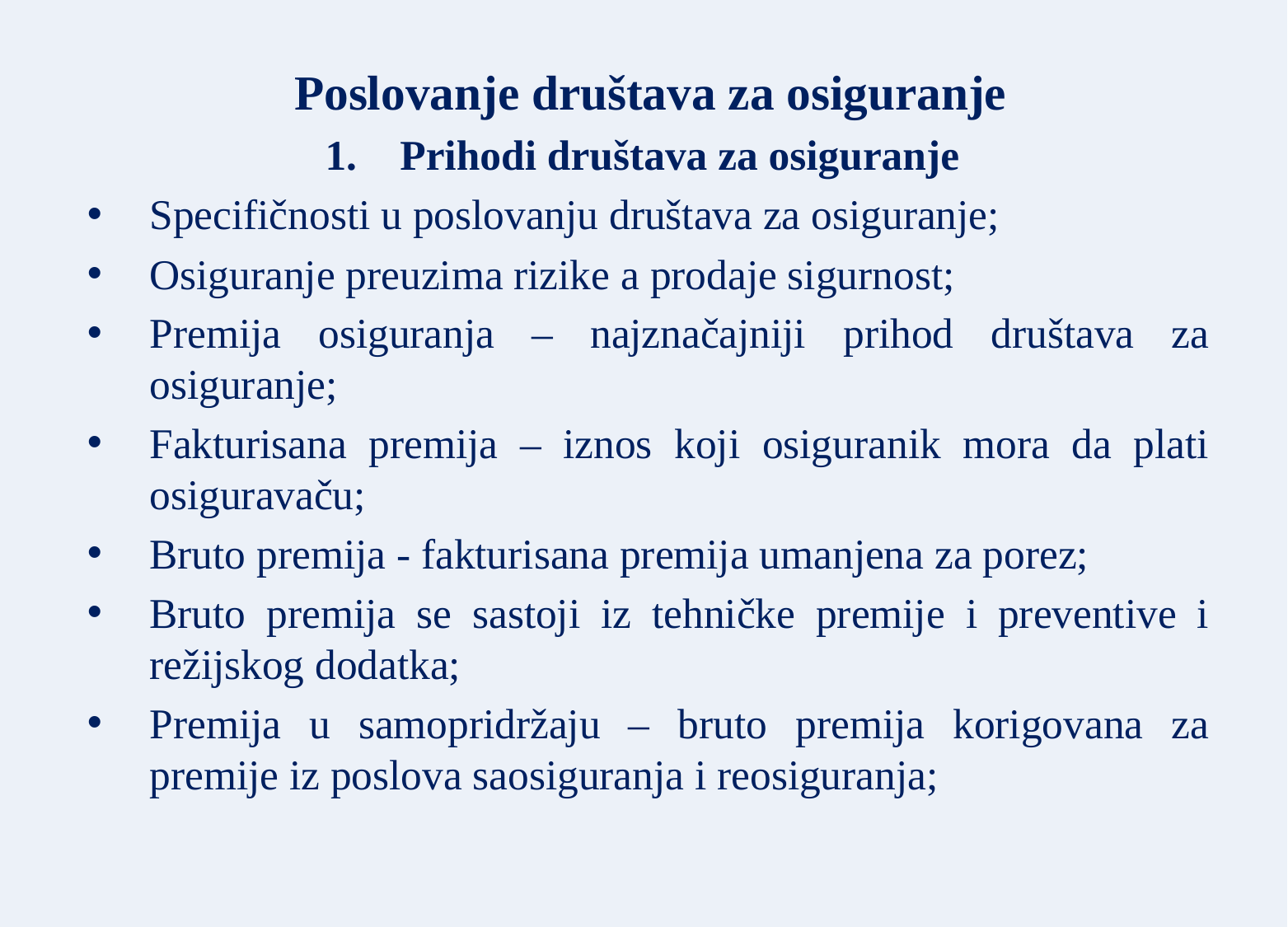

Poslovanje društava za osiguranje
Prihodi društava za osiguranje
Specifičnosti u poslovanju društava za osiguranje;
Osiguranje preuzima rizike a prodaje sigurnost;
Premija osiguranja – najznačajniji prihod društava za osiguranje;
Fakturisana premija – iznos koji osiguranik mora da plati osiguravaču;
Bruto premija - fakturisana premija umanjena za porez;
Bruto premija se sastoji iz tehničke premije i preventive i režijskog dodatka;
Premija u samopridržaju – bruto premija korigovana za premije iz poslova saosiguranja i reosiguranja;